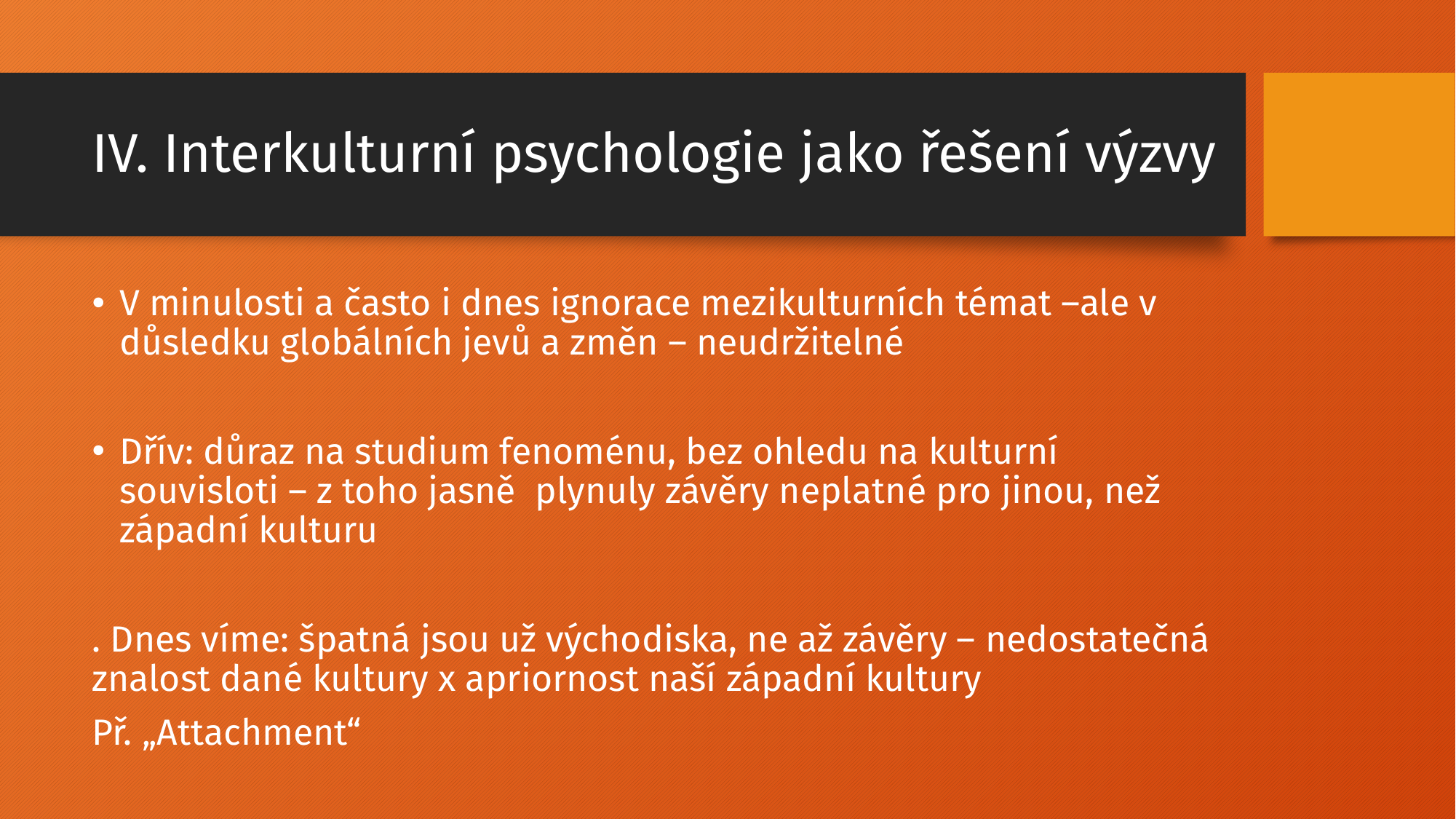

# IV. Interkulturní psychologie jako řešení výzvy
V minulosti a často i dnes ignorace mezikulturních témat –ale v důsledku globálních jevů a změn – neudržitelné

Dřív: důraz na studium fenoménu, bez ohledu na kulturní souvisloti – z toho jasně  plynuly závěry neplatné pro jinou, než západní kulturu

. Dnes víme: špatná jsou už východiska, ne až závěry – nedostatečná znalost dané kultury x apriornost naší západní kultury
Př. „Attachment“